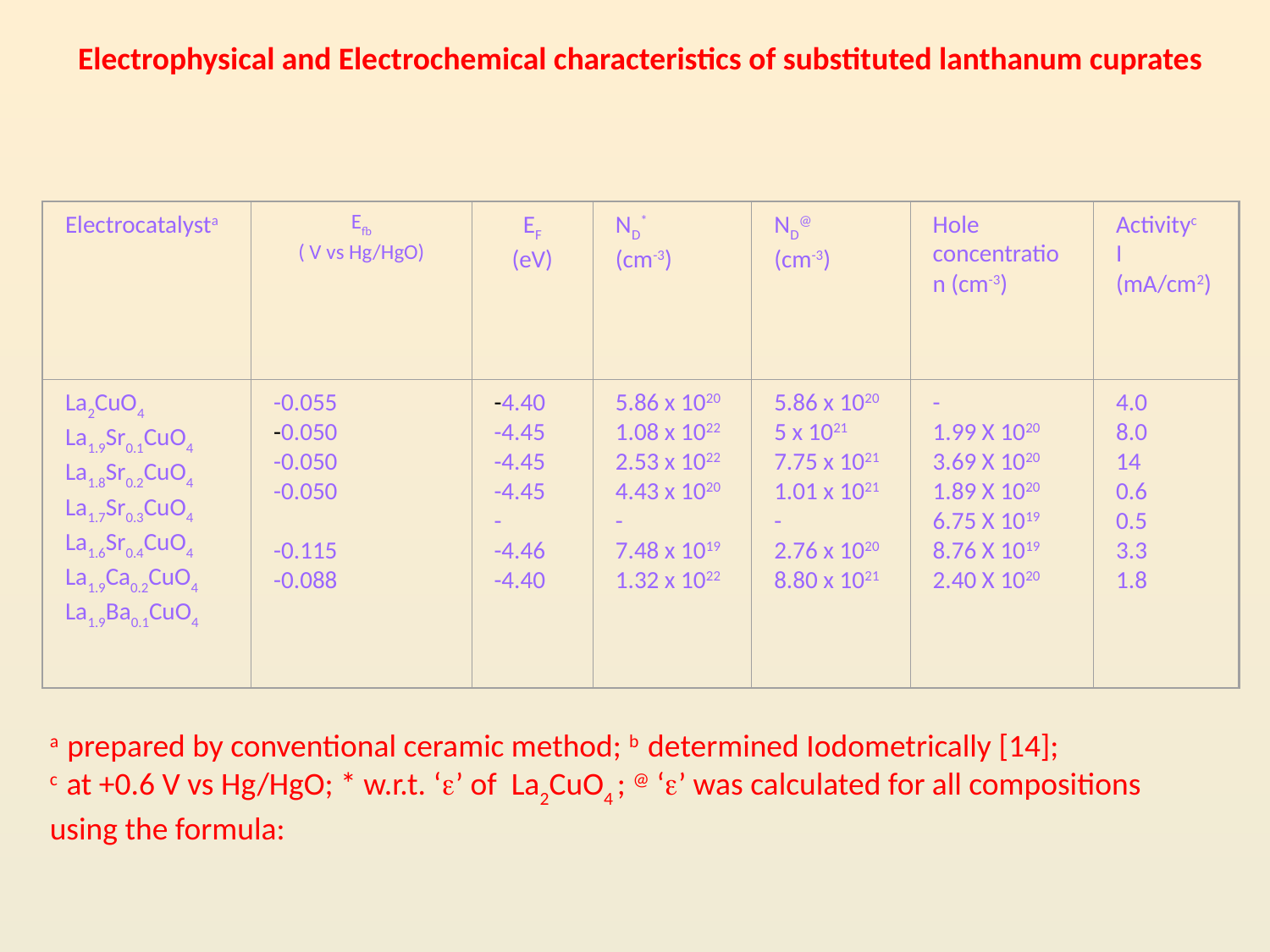

Electrophysical and Electrochemical characteristics of substituted lanthanum cuprates

Electrocatalysta

Efb
( V vs Hg/HgO)

EF
(eV)

ND*
(cm-3)

ND@
(cm-3)

Hole concentration (cm-3)

Activityc
I
(mA/cm2)

La2CuO4
La1.9Sr0.1CuO4
La1.8Sr0.2CuO4
La1.7Sr0.3CuO4
La1.6Sr0.4CuO4
La1.9Ca0.2CuO4
La1.9Ba0.1CuO4

-0.055
-0.050
-0.050
-0.050

-0.115
-0.088

-4.40
-4.45
-4.45
-4.45
-
-4.46
-4.40

5.86 x 1020
1.08 x 1022
2.53 x 1022
4.43 x 1020
-
7.48 x 1019
1.32 x 1022

5.86 x 1020
5 x 1021
7.75 x 1021
1.01 x 1021
-
2.76 x 1020
8.80 x 1021

-
1.99 X 1020
3.69 X 1020
1.89 X 1020
6.75 X 1019
8.76 X 1019
2.40 X 1020

4.0
8.0
14
0.6
0.5
3.3
1.8

a  prepared by conventional ceramic method; b determined Iodometrically [14];
c at +0.6 V vs Hg/HgO; * w.r.t. ‘ε’ of  La2CuO4 ; @ ‘ε’ was calculated for all compositions using the formula: